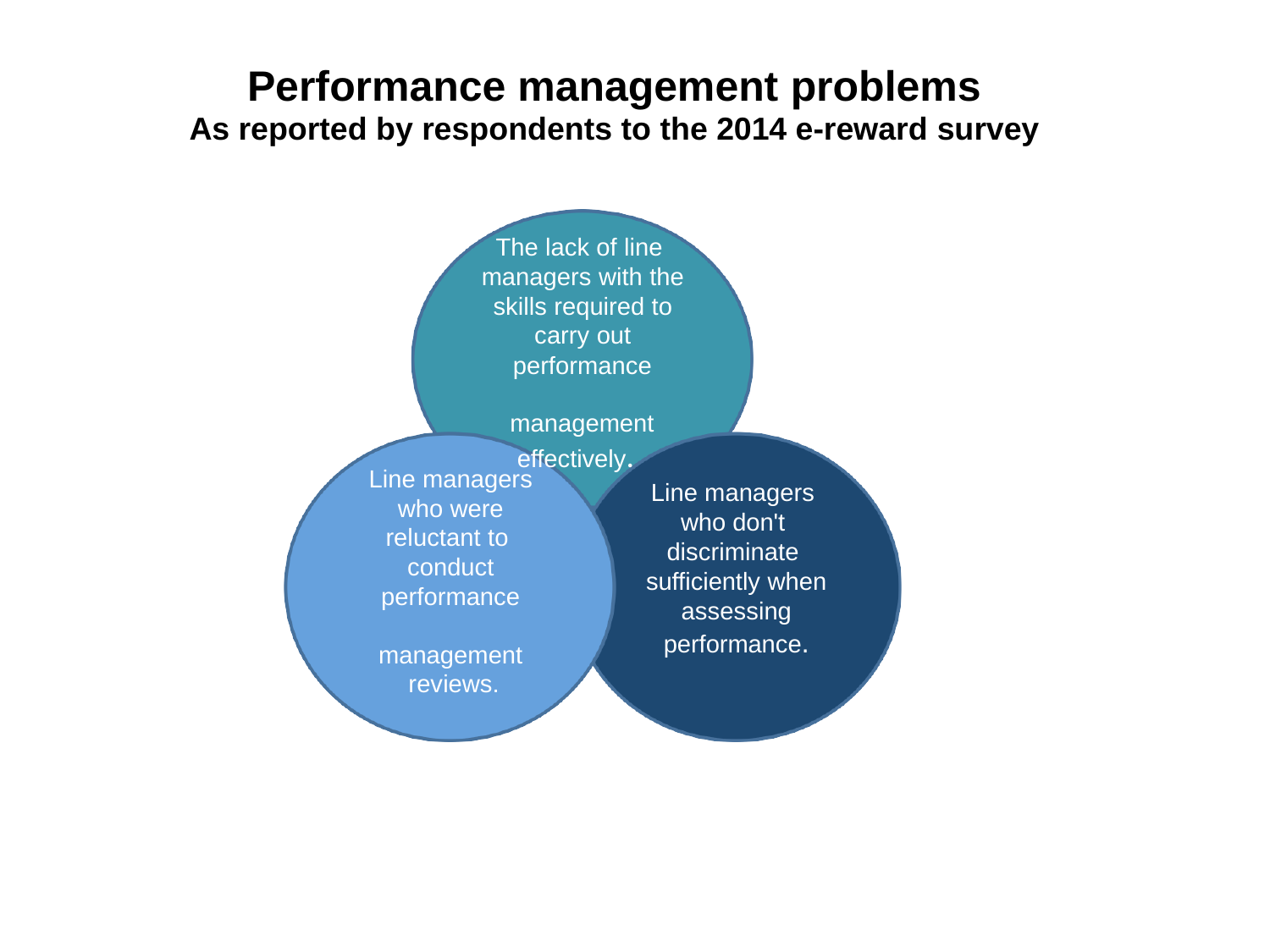

# Performance management problems
As reported by respondents to the 2014 e-reward survey

The lack of line  managers with the  skills required to  carry out
performance  management  effectively.
Line managers  who were  reluctant to  conduct
performance  management  reviews.
Line managers  who don't  discriminate  sufficiently when  assessing  performance.